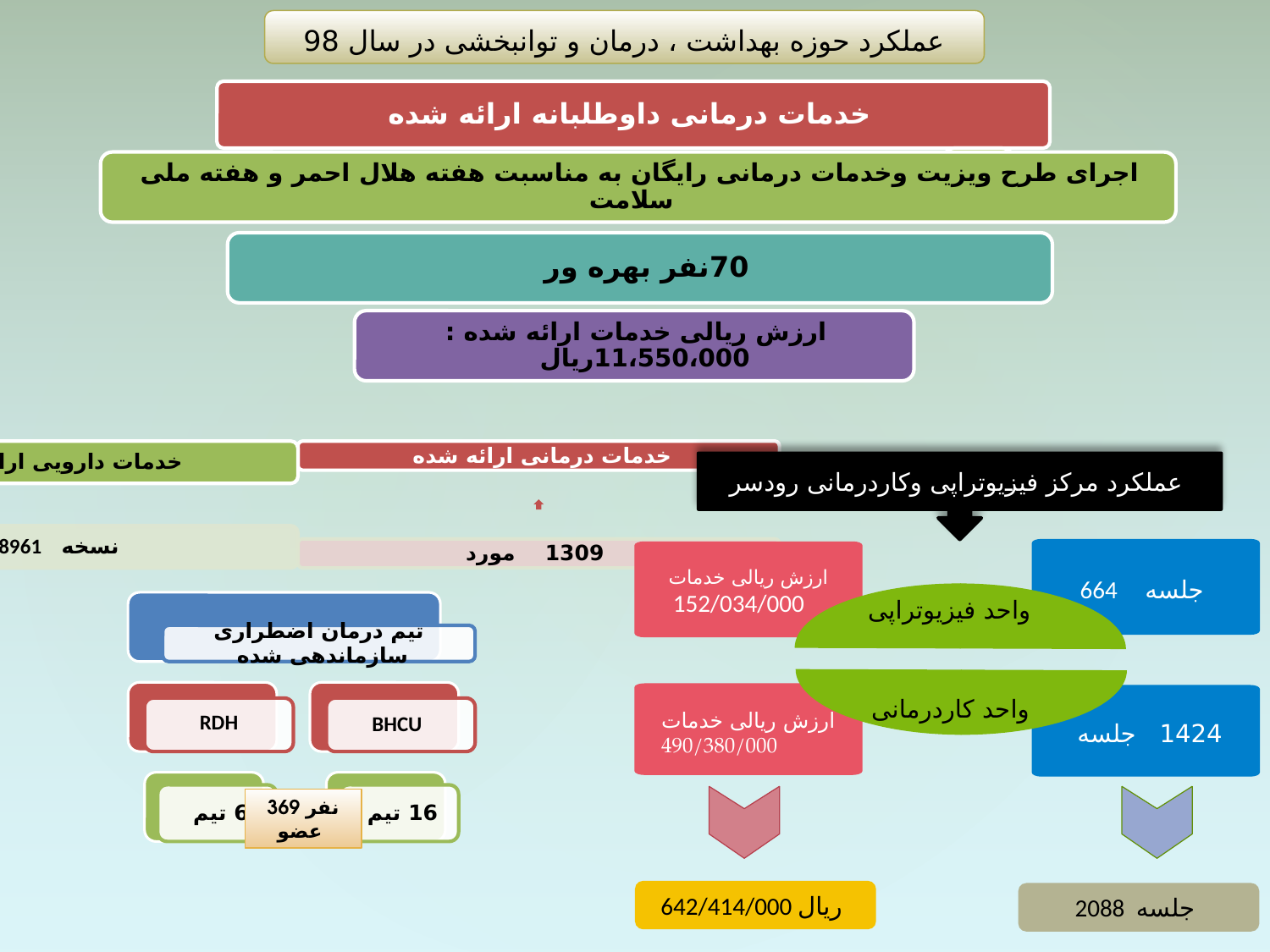

عملکرد حوزه بهداشت ، درمان و توانبخشی در سال 98
خدمات درمانی داوطلبانه ارائه شده
اجرای طرح ویزیت وخدمات درمانی رایگان به مناسبت هفته هلال احمر و هفته ملی سلامت
70نفر بهره ور
ارزش ریالی خدمات ارائه شده : 11،550،000ریال
خدمات درمانی ارائه شده
عملکرد مرکز فیزیوتراپی وکاردرمانی رودسر
664     جلسه
ارزش ریالی خدمات
 152/034/000

ارزش ریالی خدمات
490/380/000

1424   جلسه

واحد فیزیوتراپی
تیم درمان اضطراری سازماندهی شده
RDH
 BHCU
16 تیم
6 تیم
واحد کاردرمانی

369 نفر عضو
642/414/000 ریال
2088  جلسه